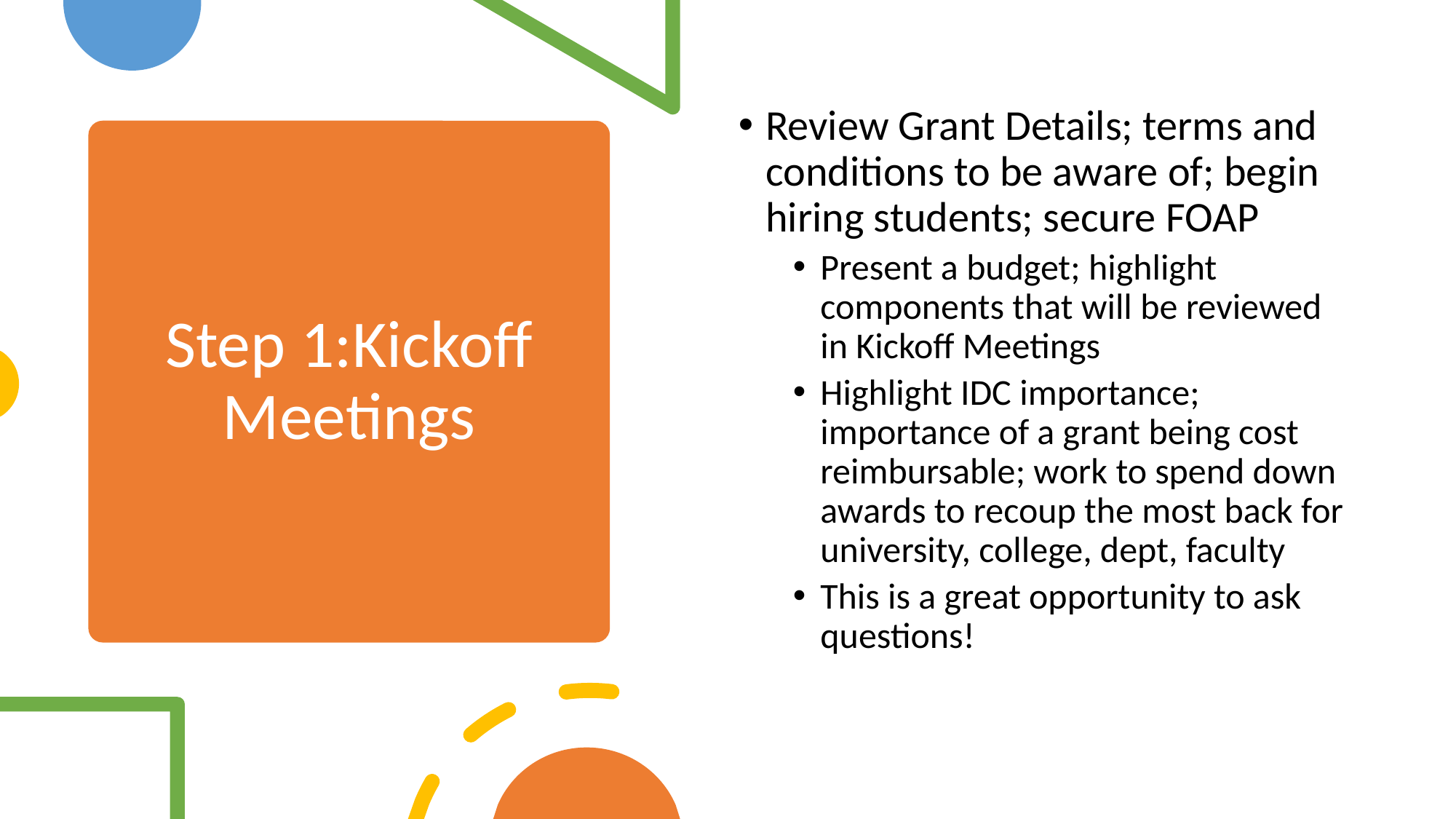

Review Grant Details; terms and conditions to be aware of; begin hiring students; secure FOAP
Present a budget; highlight components that will be reviewed in Kickoff Meetings
Highlight IDC importance; importance of a grant being cost reimbursable; work to spend down awards to recoup the most back for university, college, dept, faculty
This is a great opportunity to ask questions!

# Step 1:Kickoff Meetings